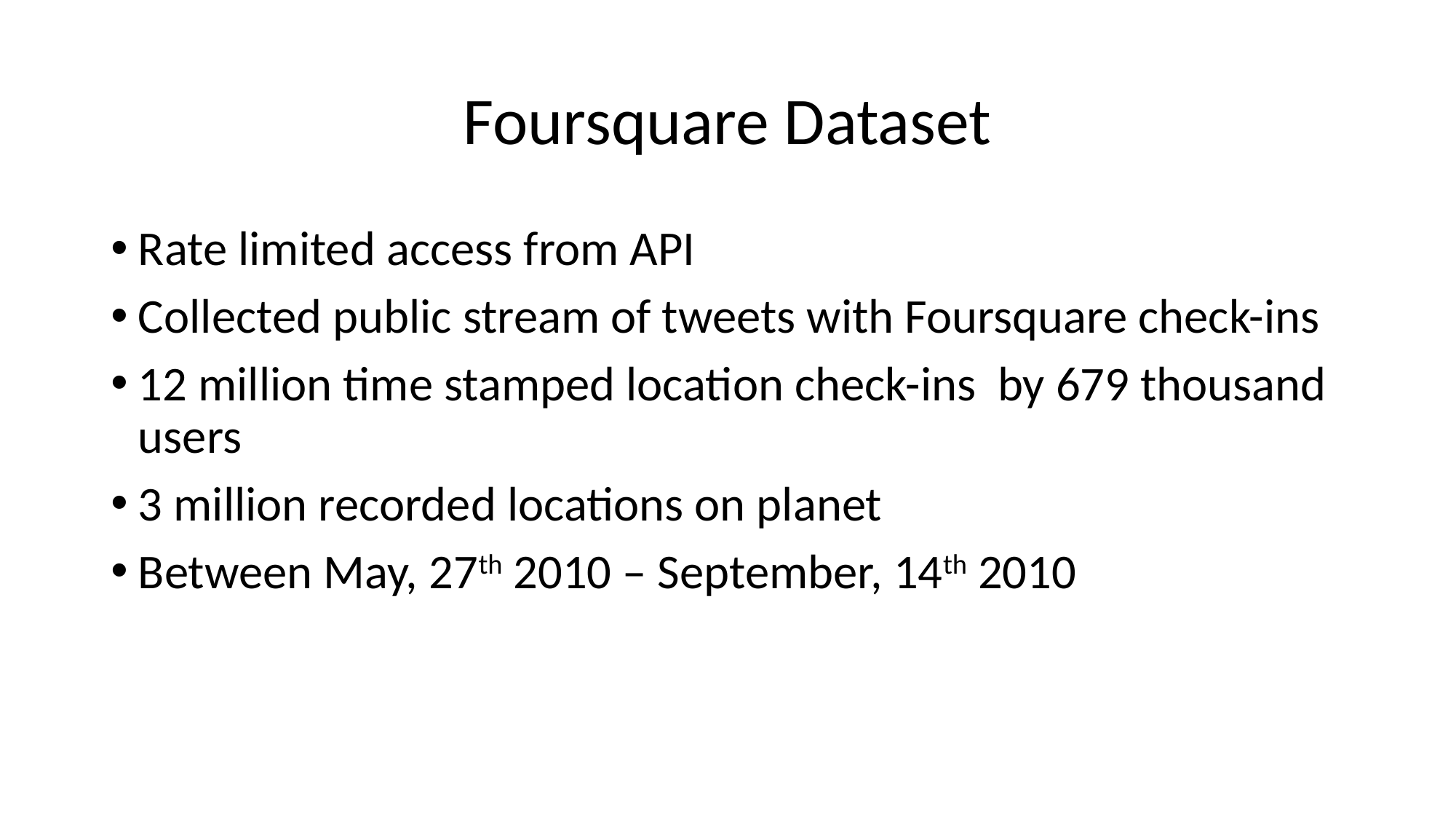

# Foursquare Dataset
Rate limited access from API
Collected public stream of tweets with Foursquare check-ins
12 million time stamped location check-ins  by 679 thousand users
3 million recorded locations on planet
Between May, 27th 2010 – September, 14th 2010